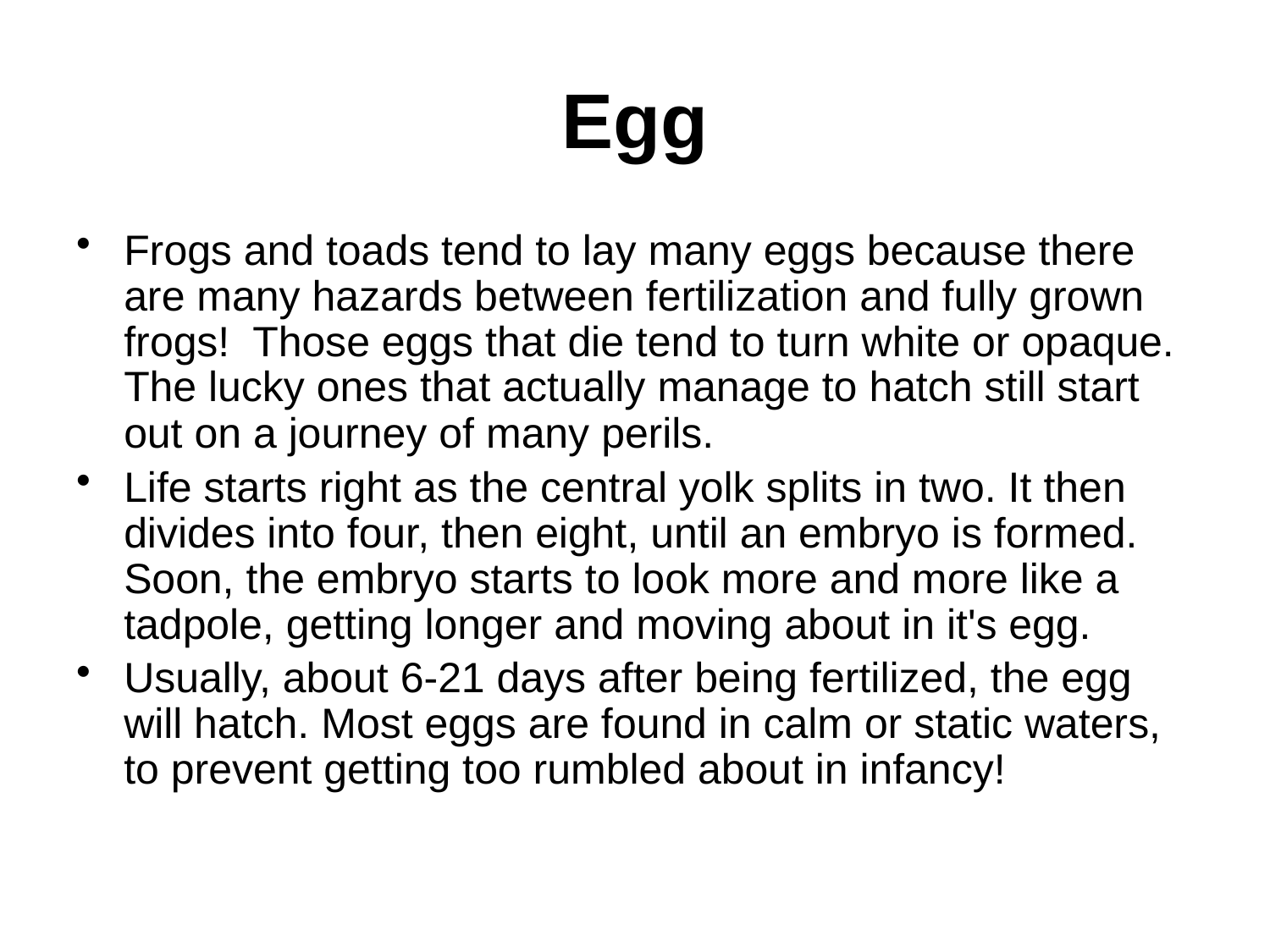

# Egg
Frogs and toads tend to lay many eggs because there are many hazards between fertilization and fully grown frogs!  Those eggs that die tend to turn white or opaque. The lucky ones that actually manage to hatch still start out on a journey of many perils.
Life starts right as the central yolk splits in two. It then divides into four, then eight, until an embryo is formed. Soon, the embryo starts to look more and more like a tadpole, getting longer and moving about in it's egg.
Usually, about 6-21 days after being fertilized, the egg will hatch. Most eggs are found in calm or static waters, to prevent getting too rumbled about in infancy!